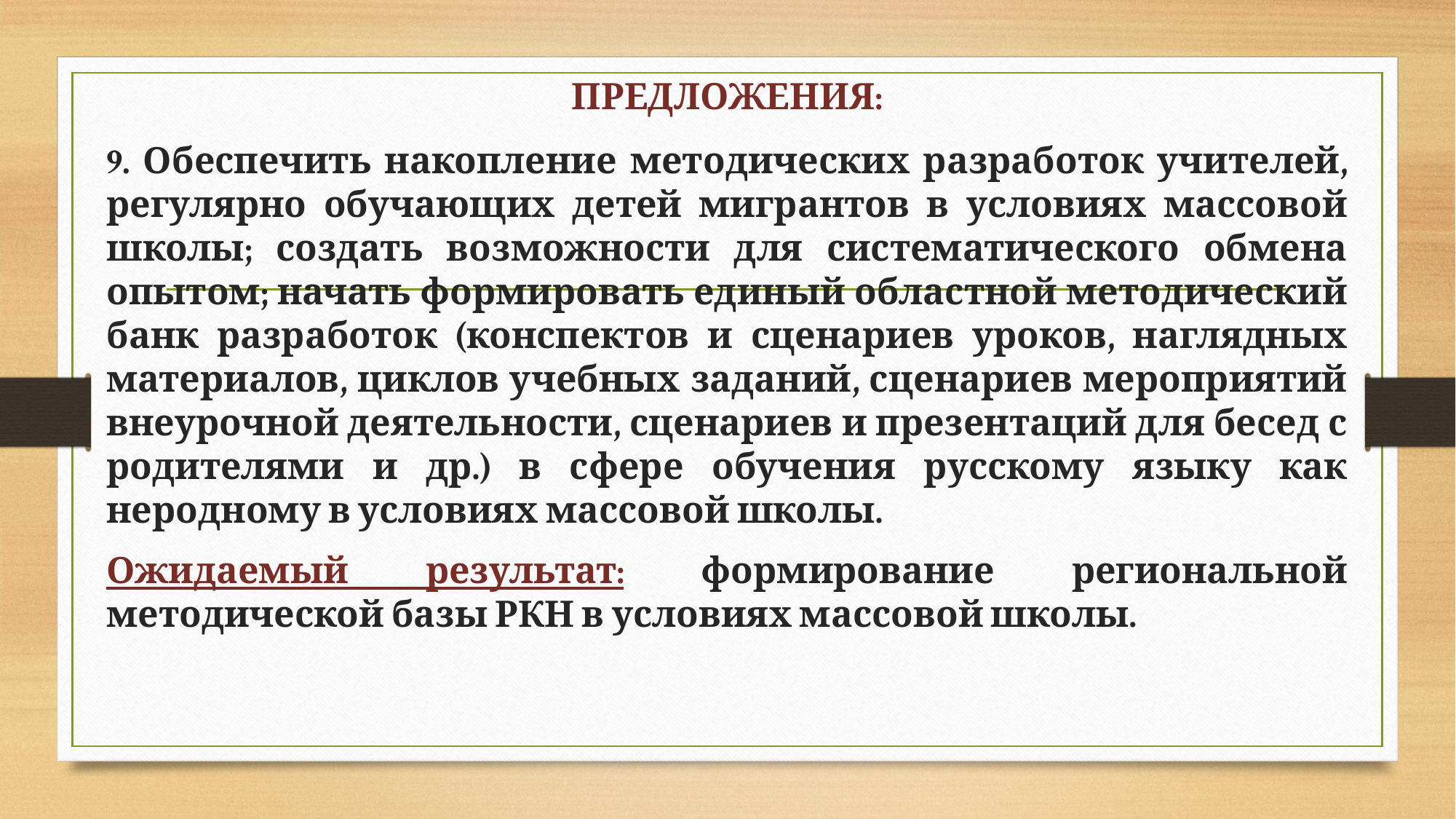

# предложения:
9. Обеспечить накопление методических разработок учителей, регулярно обучающих детей мигрантов в условиях массовой школы; создать возможности для систематического обмена опытом; начать формировать единый областной методический банк разработок (конспектов и сценариев уроков, наглядных материалов, циклов учебных заданий, сценариев мероприятий внеурочной деятельности, сценариев и презентаций для бесед с родителями и др.) в сфере обучения русскому языку как неродному в условиях массовой школы.
Ожидаемый результат: формирование региональной методической базы РКН в условиях массовой школы.